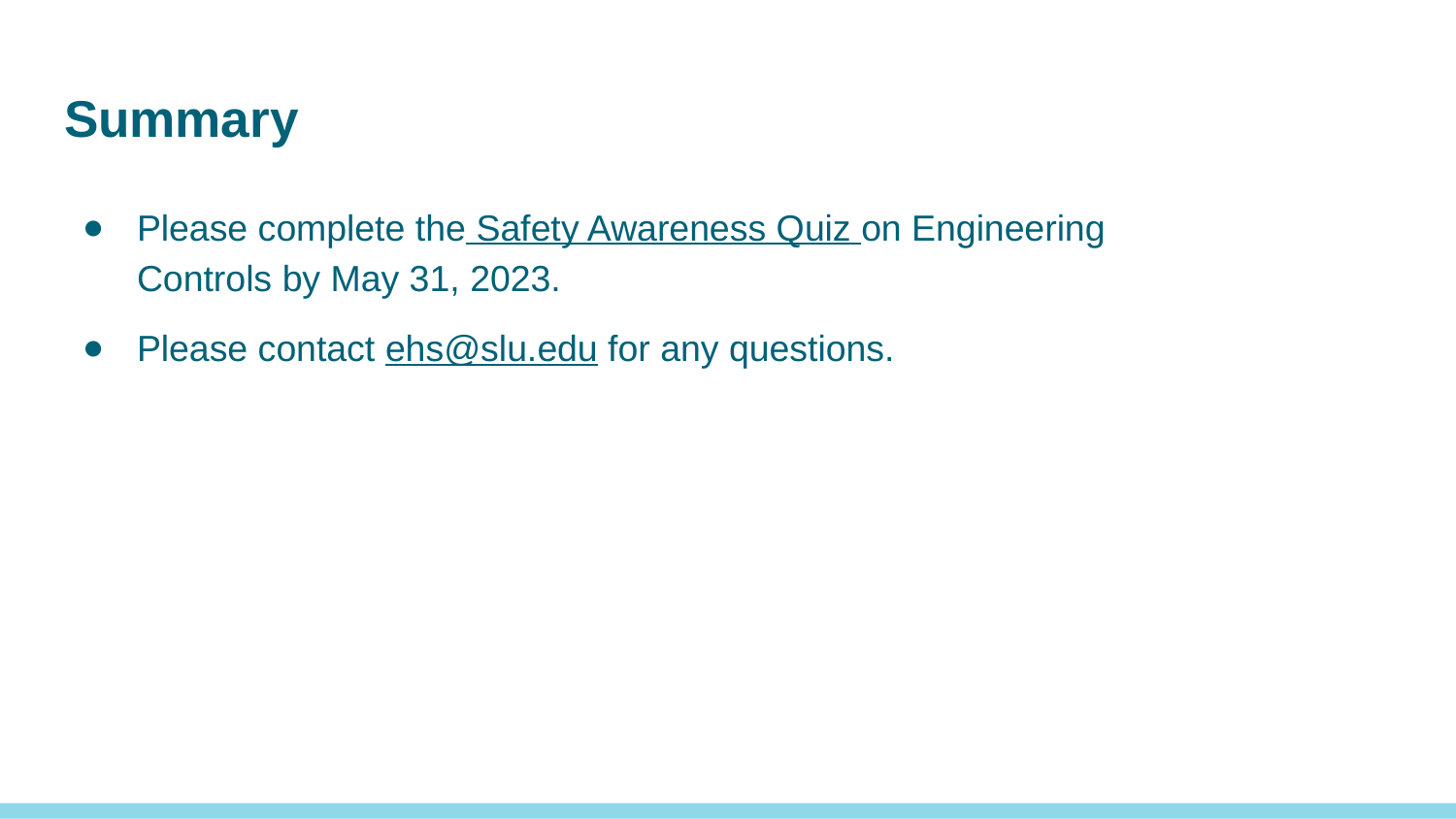

# Summary
Please complete the Safety Awareness Quiz on Engineering Controls by May 31, 2023.
Please contact ehs@slu.edu for any questions.